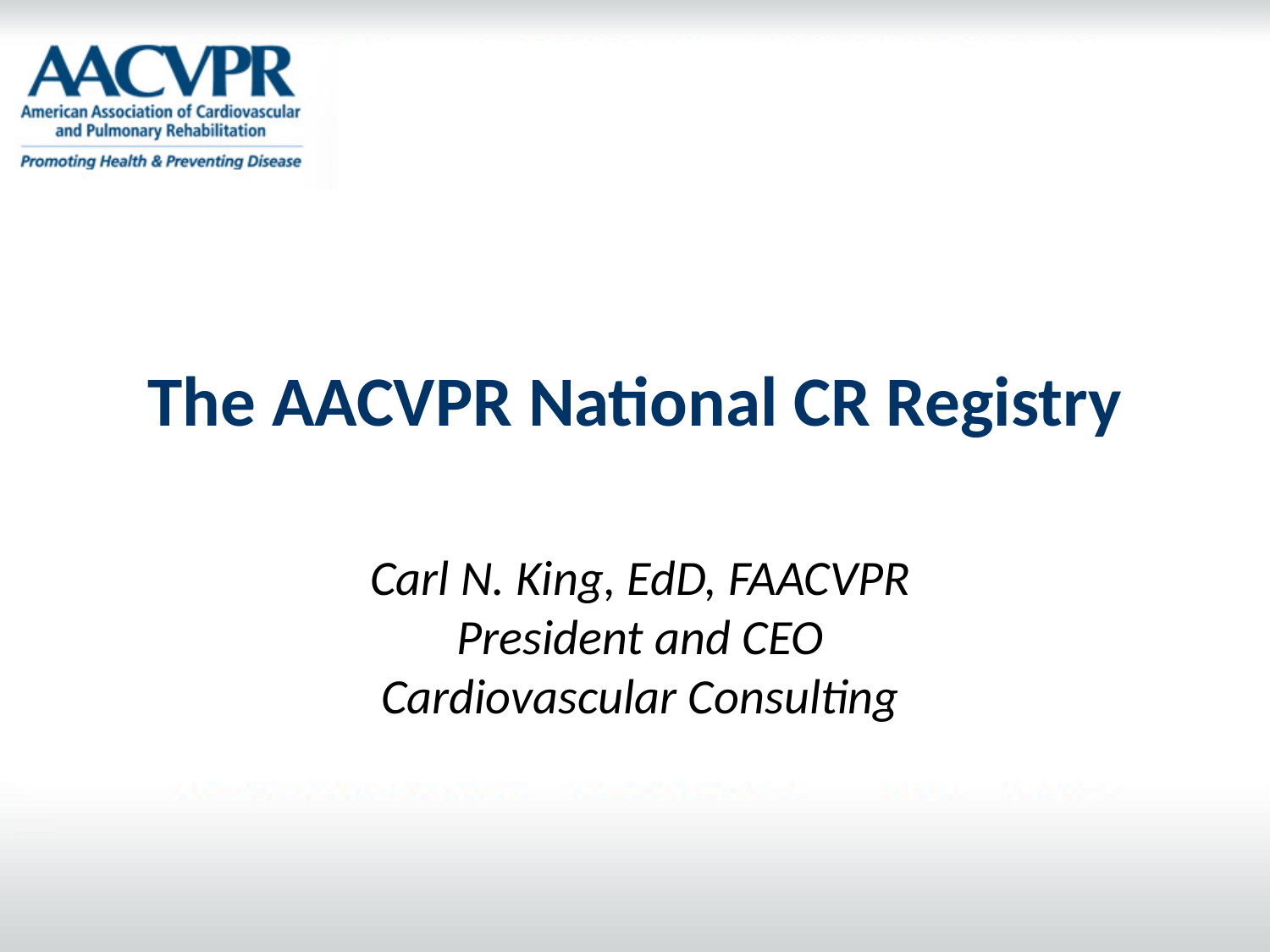

# The AACVPR National CR Registry
Carl N. King, EdD, FAACVPR
President and CEO
Cardiovascular Consulting